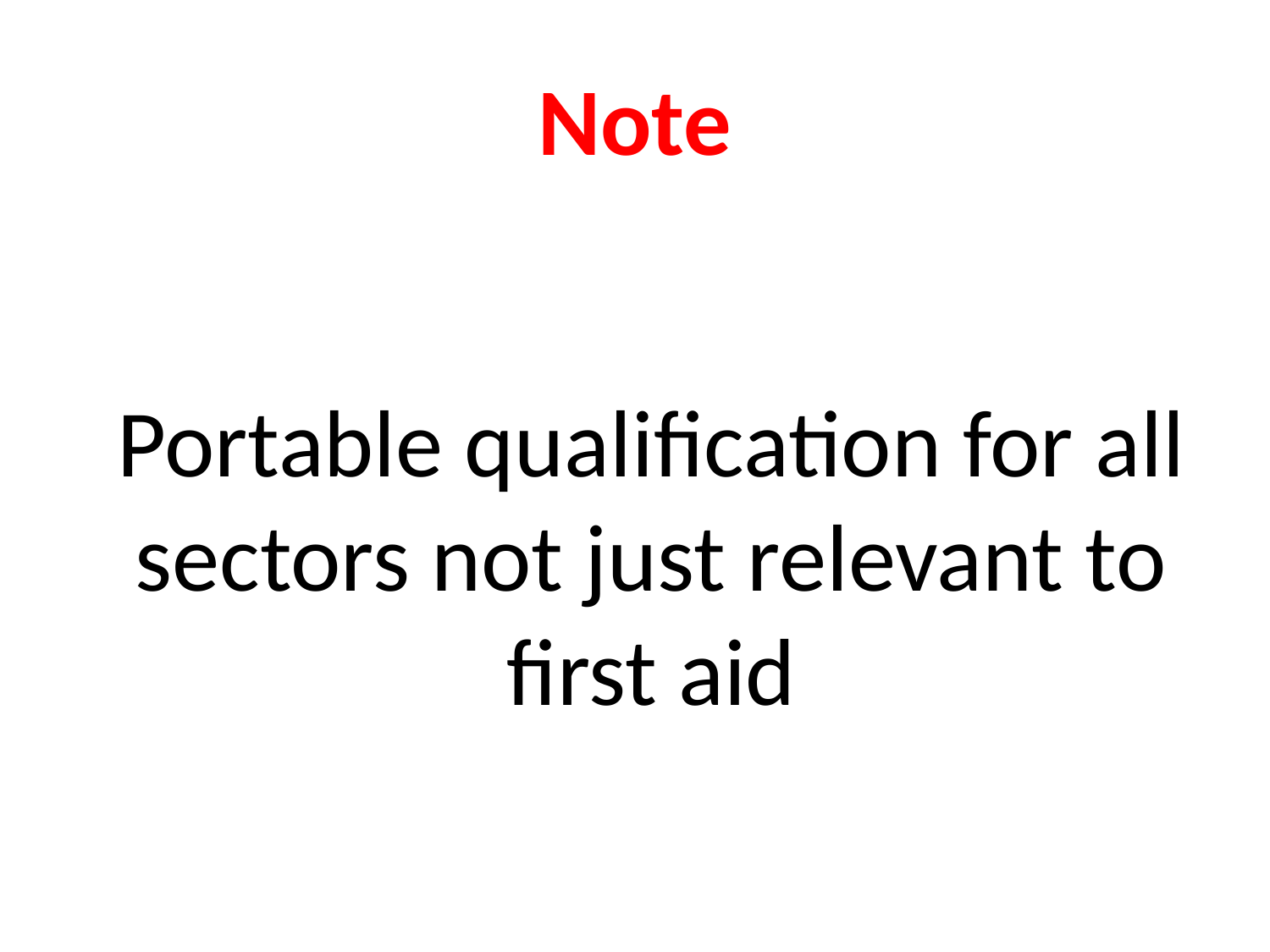

# Note
Portable qualification for all sectors not just relevant to first aid